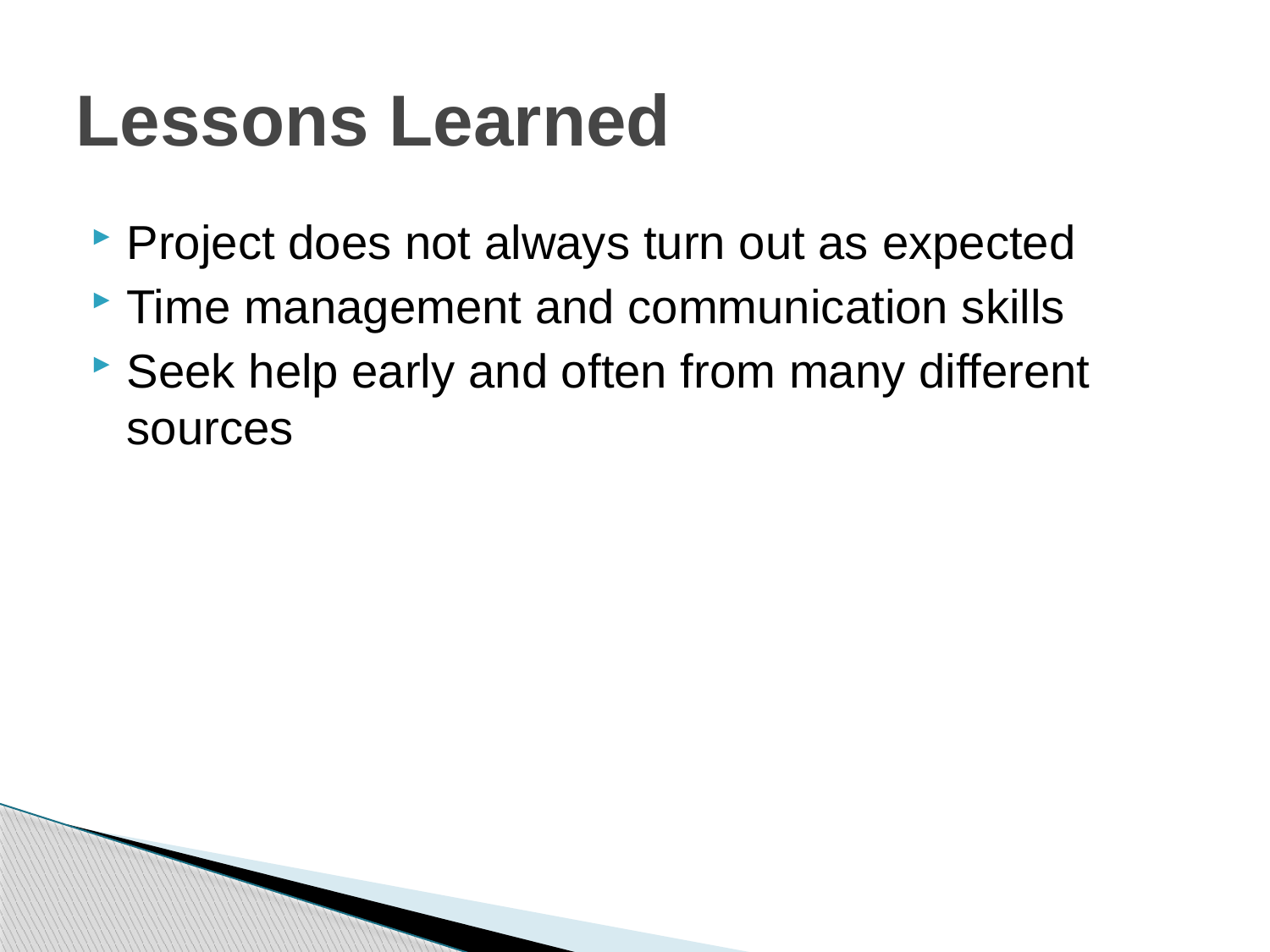

# Lessons Learned
Project does not always turn out as expected
Time management and communication skills
Seek help early and often from many different sources